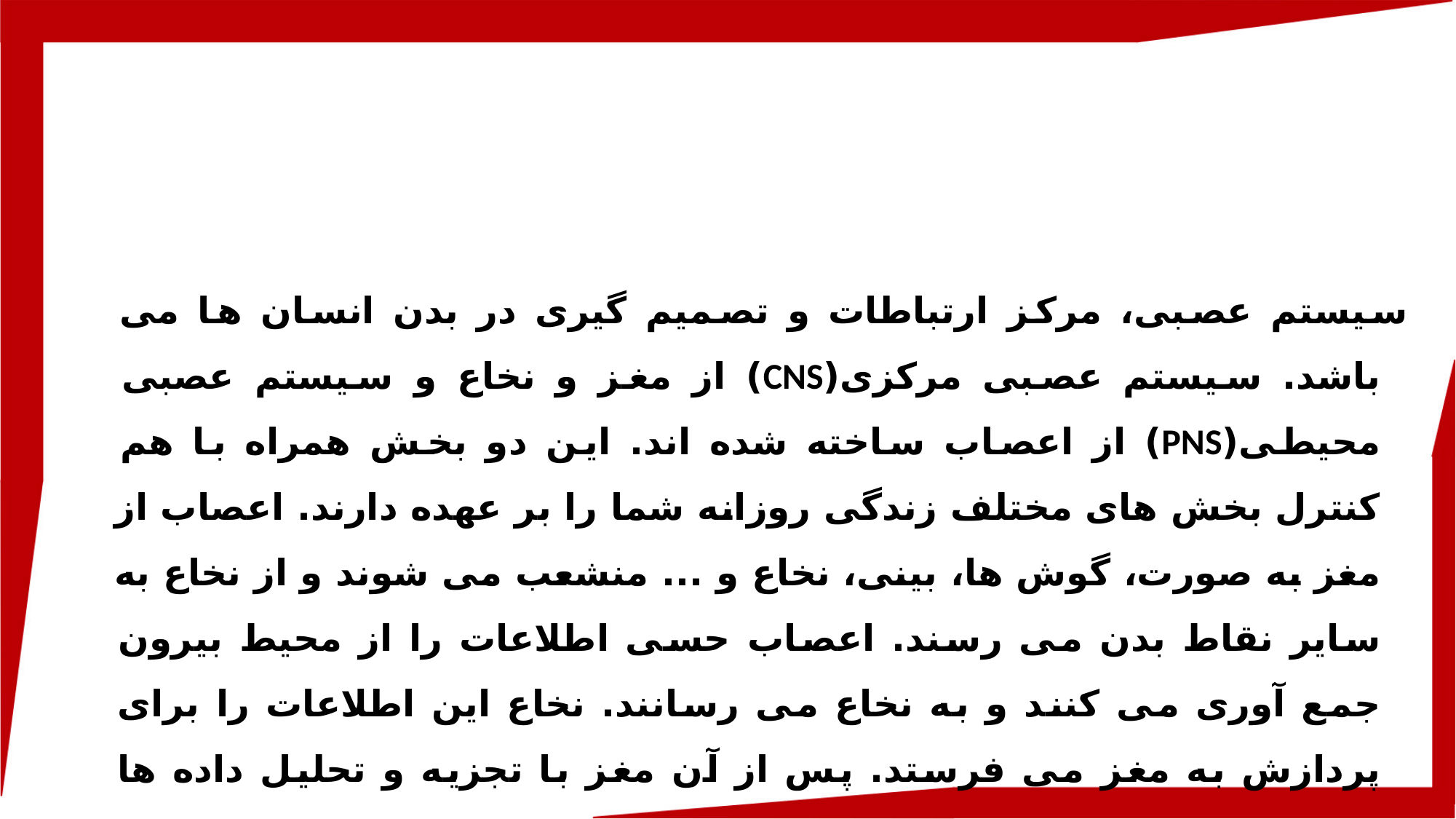

سیستم عصبی، مرکز ارتباطات و تصمیم گیری در بدن انسان ها می باشد. سیستم عصبی مرکزی(CNS) از مغز و نخاع و سیستم عصبی محیطی(PNS) از اعصاب ساخته شده اند. این دو بخش همراه با هم کنترل بخش های مختلف زندگی روزانه شما را بر عهده دارند. اعصاب از مغز به صورت، گوش ها، بینی، نخاع و ... منشعب می شوند و از نخاع به سایر نقاط بدن می رسند. اعصاب حسی اطلاعات را از محیط بیرون جمع آوری می کنند و به نخاع می رسانند. نخاع این اطلاعات را برای پردازش به مغز می فرستد. پس از آن مغز با تجزیه و تحلیل داده ها پاسخ مناسب را پس می فرستد. اعصابی که پاسخ مغز را به بافت  های محیطی منتقل می کنند را اعصاب حرکتی می نامند. نخاع به صورت یک شاهراه عمل می کند و پیام ها را از مغز یا به طرف مغز منتقل می کند.